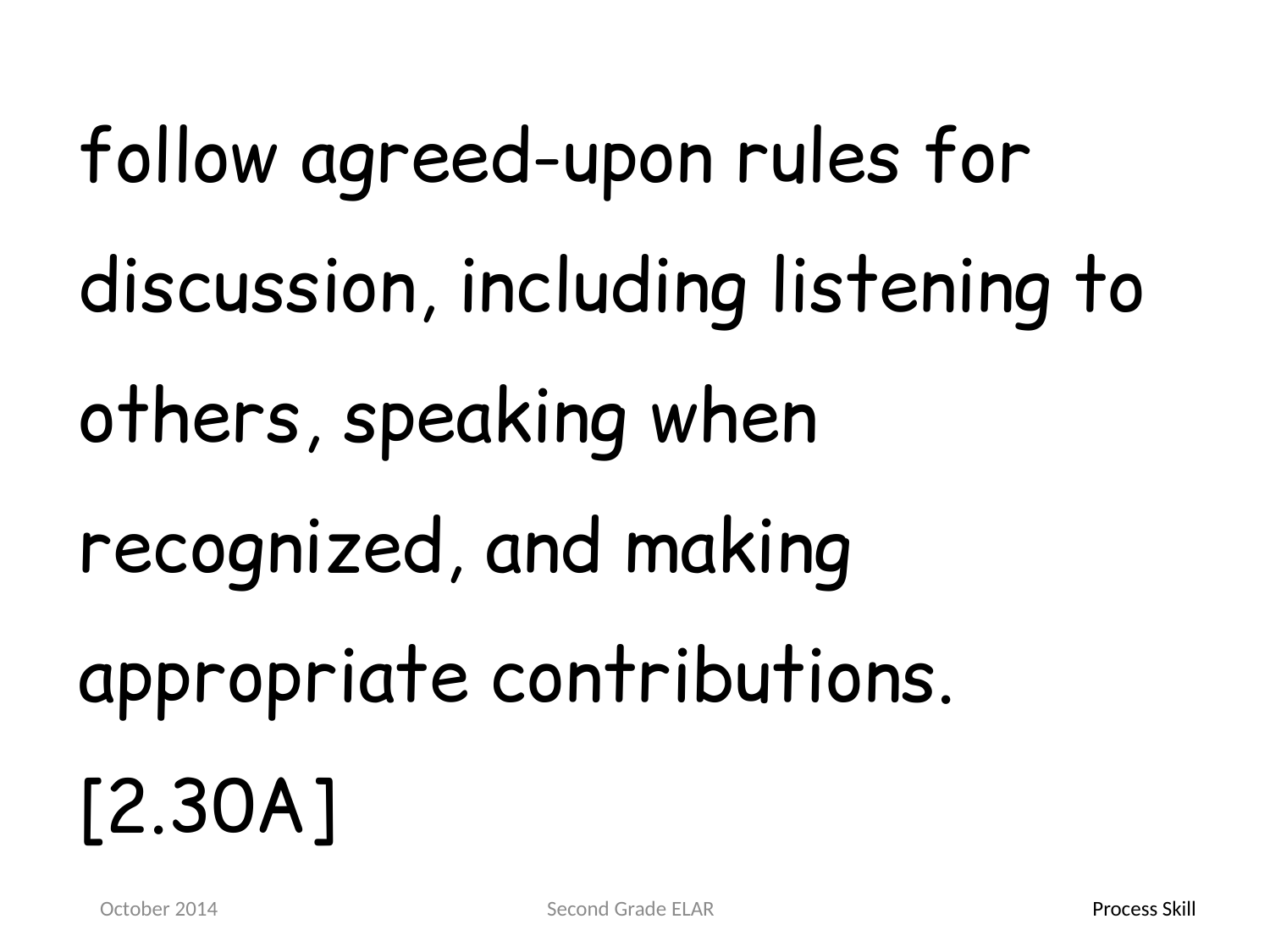

follow agreed-upon rules for discussion, including listening to others, speaking when recognized, and making appropriate contributions. [2.30A]
October 2014
Second Grade ELAR